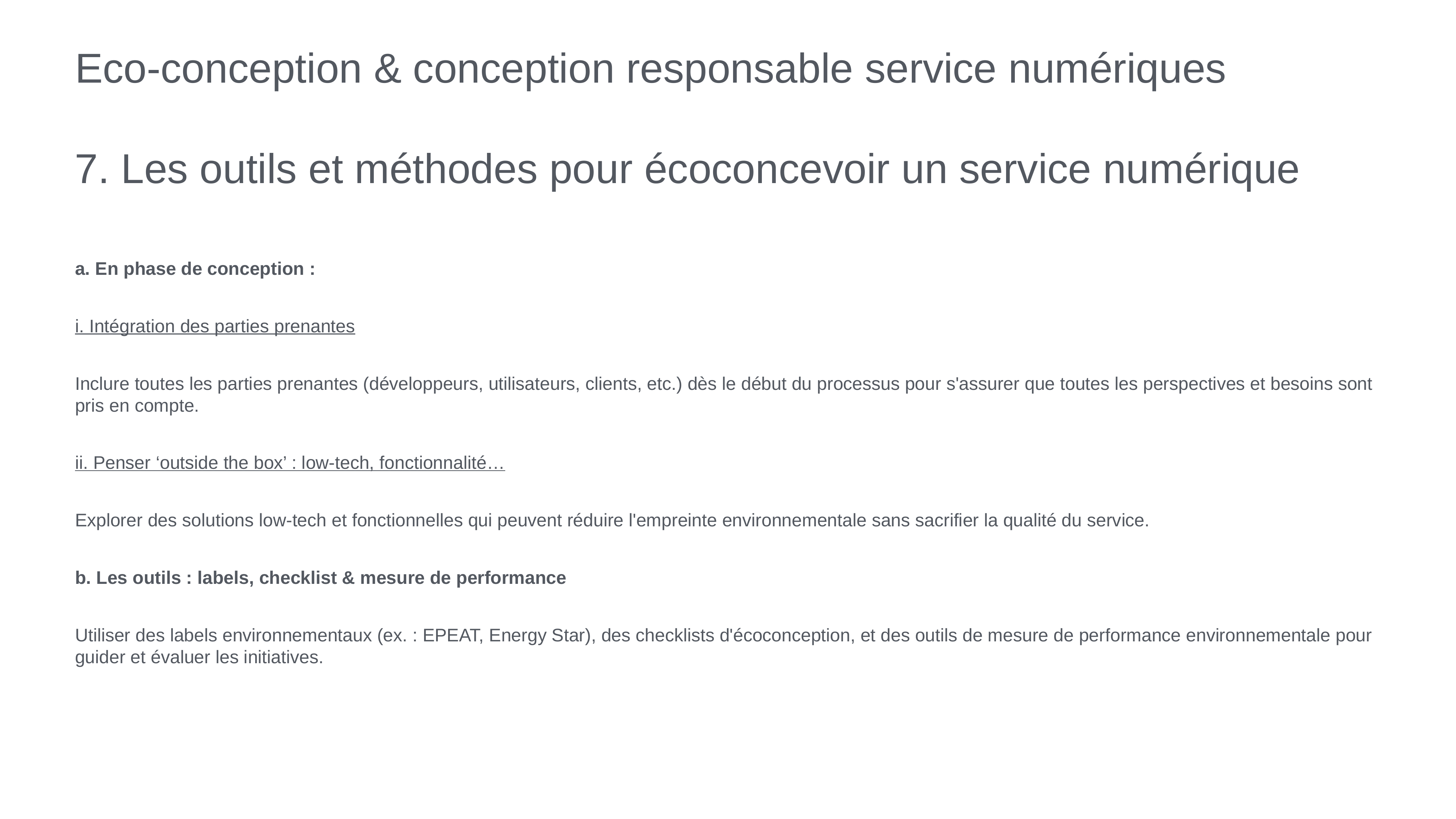

# Eco-conception & conception responsable service numériques
7. Les outils et méthodes pour écoconcevoir un service numérique
a. En phase de conception :
i. Intégration des parties prenantes
Inclure toutes les parties prenantes (développeurs, utilisateurs, clients, etc.) dès le début du processus pour s'assurer que toutes les perspectives et besoins sont pris en compte.
ii. Penser ‘outside the box’ : low-tech, fonctionnalité…
Explorer des solutions low-tech et fonctionnelles qui peuvent réduire l'empreinte environnementale sans sacrifier la qualité du service.
b. Les outils : labels, checklist & mesure de performance
Utiliser des labels environnementaux (ex. : EPEAT, Energy Star), des checklists d'écoconception, et des outils de mesure de performance environnementale pour guider et évaluer les initiatives.